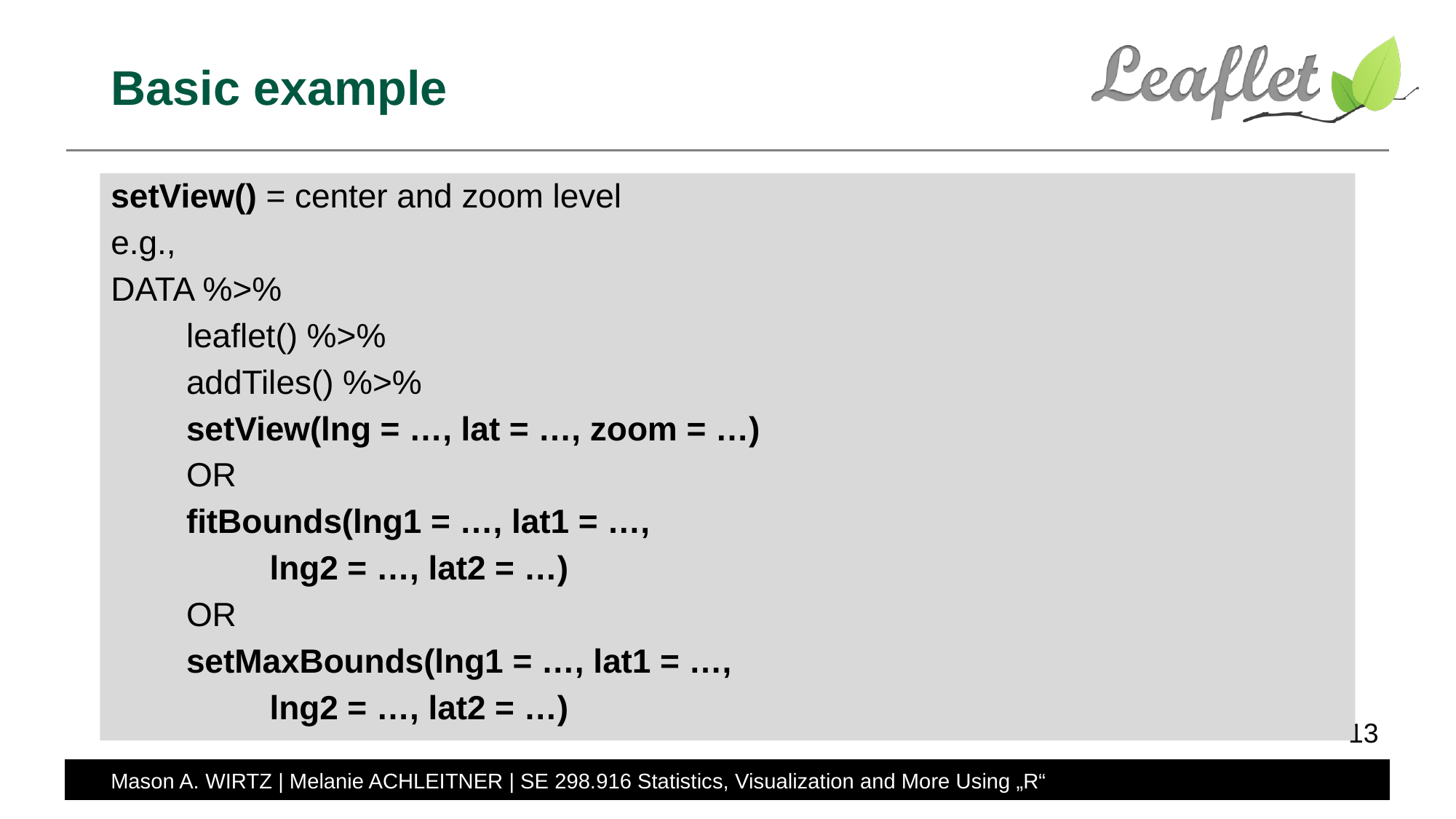

# Basic example
setView() = center and zoom level
e.g.,
DATA %>%
	leaflet() %>%
	addTiles() %>%
	setView(lng = …, lat = …, zoom = …)
	OR
	fitBounds(lng1 = …, lat1 = …,
		         lng2 = …, lat2 = …)
	OR
	setMaxBounds(lng1 = …, lat1 = …,
		         lng2 = …, lat2 = …)

13
Mason A. WIRTZ | Melanie ACHLEITNER | SE 298.916 Statistics, Visualization and More Using „R“